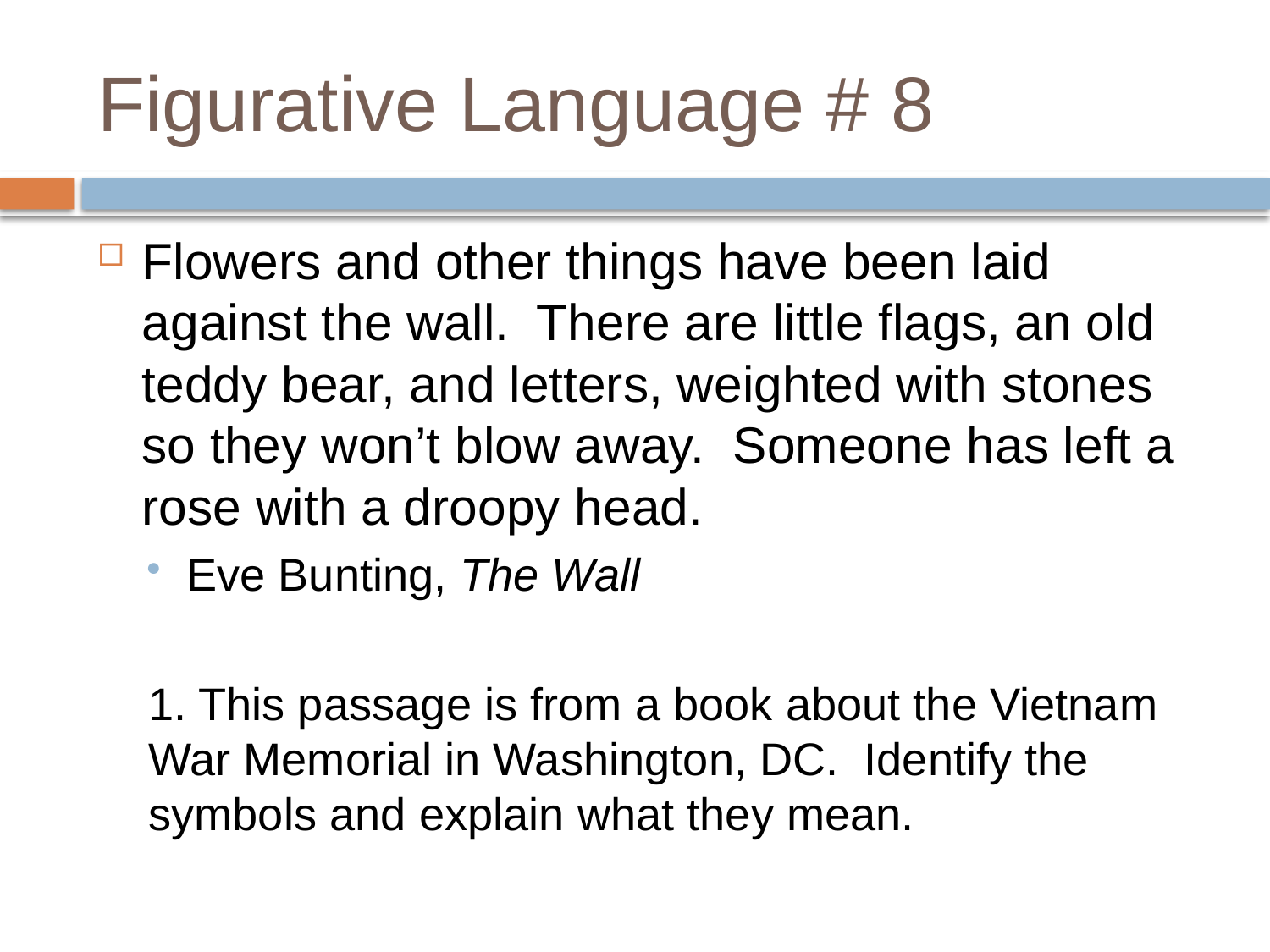

# Figurative Language # 8
Flowers and other things have been laid against the wall.  There are little flags, an old teddy bear, and letters, weighted with stones so they won’t blow away.  Someone has left a rose with a droopy head.
Eve Bunting, The Wall

1. This passage is from a book about the Vietnam War Memorial in Washington, DC.  Identify the symbols and explain what they mean.